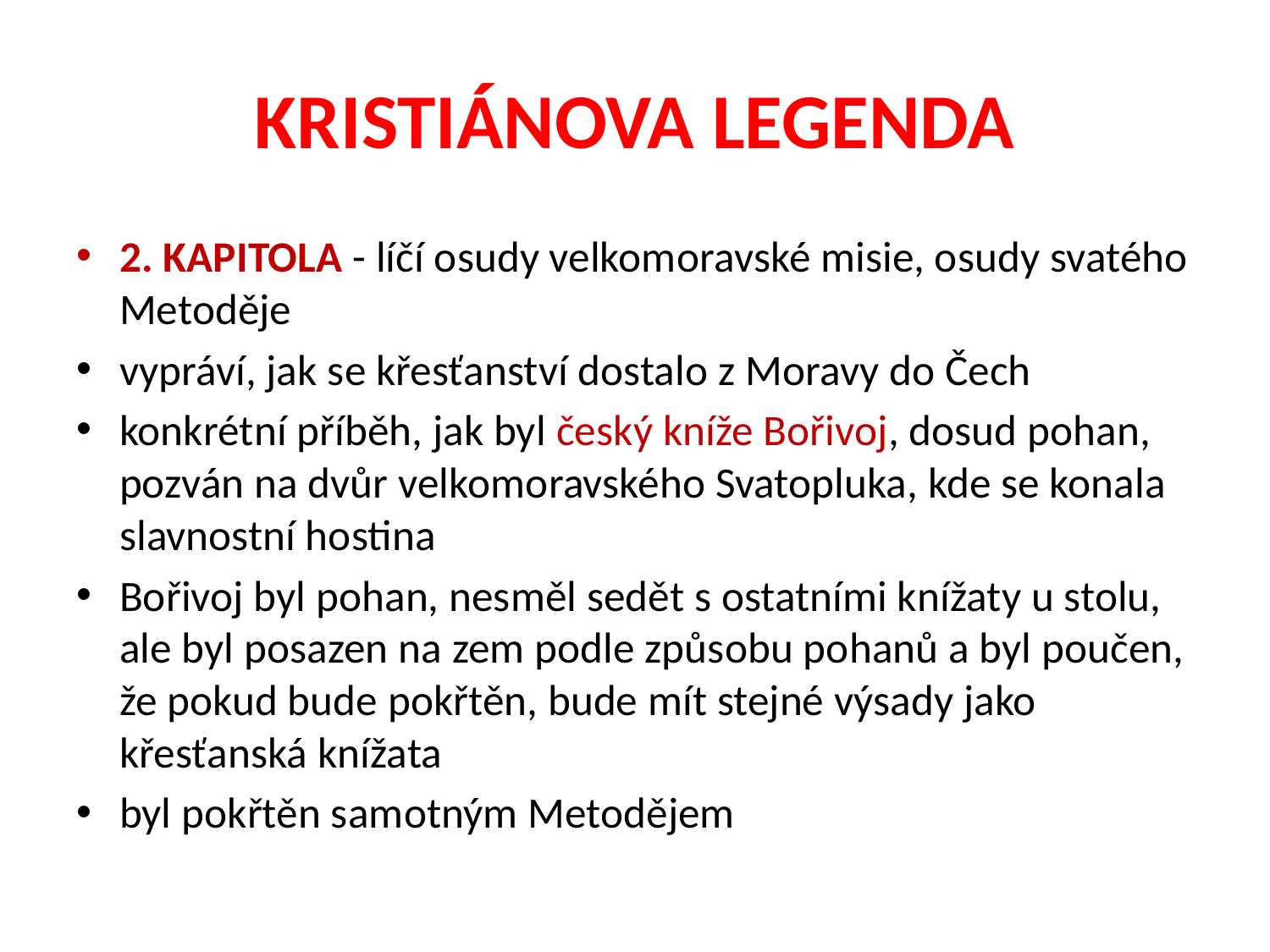

# KRISTIÁNOVA LEGENDA
2. KAPITOLA - líčí osudy velkomoravské misie, osudy svatého Metoděje
vypráví, jak se křesťanství dostalo z Moravy do Čech
konkrétní příběh, jak byl český kníže Bořivoj, dosud pohan, pozván na dvůr velkomoravského Svatopluka, kde se konala slavnostní hostina
Bořivoj byl pohan, nesměl sedět s ostatními knížaty u stolu, ale byl posazen na zem podle způsobu pohanů a byl poučen, že pokud bude pokřtěn, bude mít stejné výsady jako křesťanská knížata
byl pokřtěn samotným Metodějem